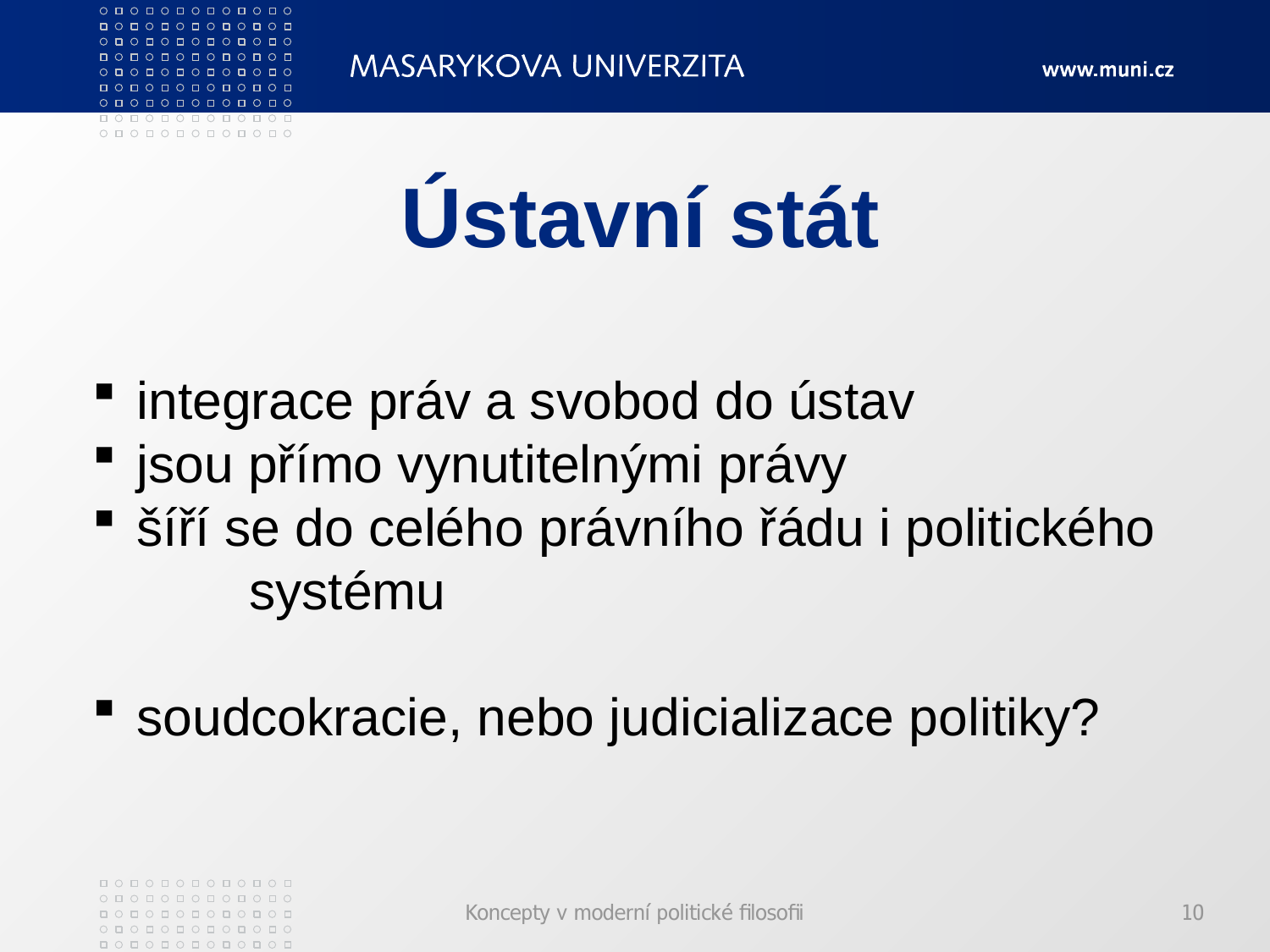

# Ústavní stát
 integrace práv a svobod do ústav
 jsou přímo vynutitelnými právy
 šíří se do celého právního řádu i politického 	systému

 soudcokracie, nebo judicializace politiky?
Koncepty v moderní politické filosofii
10